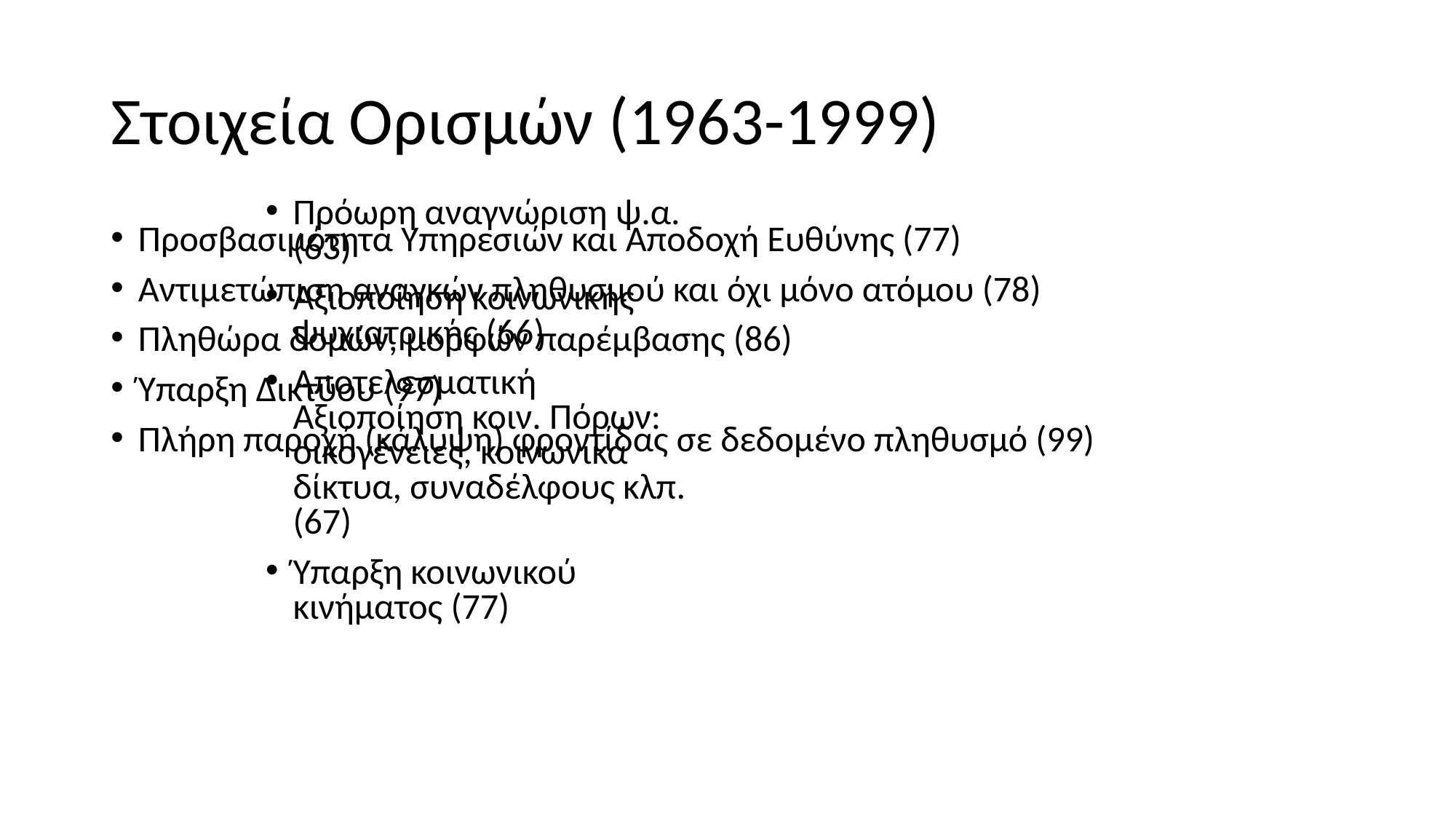

# Στοιχεία Ορισμών (1963-1999)
Πρόωρη αναγνώριση ψ.α. (63)
Αξιοποίηση κοινωνικής ψυχιατρικής (66)
Αποτελεσματική Αξιοποίηση κοιν. Πόρων: οικογένειες, κοινωνικά δίκτυα, συναδέλφους κλπ. (67)
Ύπαρξη κοινωνικού κινήματος (77)
Προσβασιμότητα Υπηρεσιών και Αποδοχή Ευθύνης (77)
Αντιμετώπιση αναγκών πληθυσμού και όχι μόνο ατόμου (78)
Πληθώρα δομών, μορφών παρέμβασης (86)
Ύπαρξη Δικτύου (97)
Πλήρη παροχή (κάλυψη) φροντίδας σε δεδομένο πληθυσμό (99)